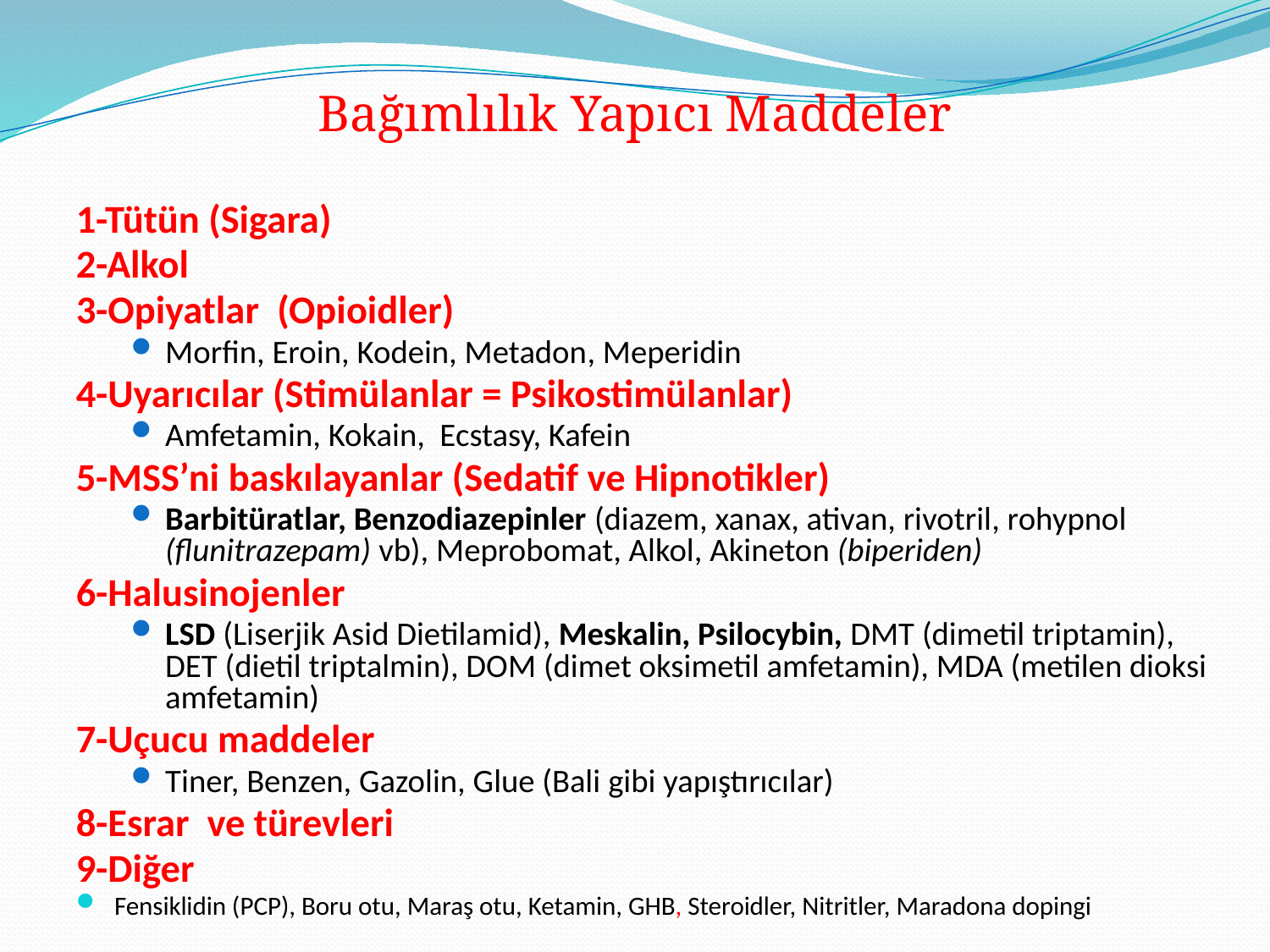

# Bağımlılık Yapıcı Maddeler
1-Tütün (Sigara)
2-Alkol
3-Opiyatlar  (Opioidler)
Morfin, Eroin, Kodein, Metadon, Meperidin
4-Uyarıcılar (Stimülanlar = Psikostimülanlar)
Amfetamin, Kokain,  Ecstasy, Kafein
5-MSS’ni baskılayanlar (Sedatif ve Hipnotikler)
Barbitüratlar, Benzodiazepinler (diazem, xanax, ativan, rivotril, rohypnol (flunitrazepam) vb), Meprobomat, Alkol, Akineton (biperiden)
6-Halusinojenler
LSD (Liserjik Asid Dietilamid), Meskalin, Psilocybin, DMT (dimetil triptamin), DET (dietil triptalmin), DOM (dimet oksimetil amfetamin), MDA (metilen dioksi amfetamin)
7-Uçucu maddeler
Tiner, Benzen, Gazolin, Glue (Bali gibi yapıştırıcılar)
8-Esrar  ve türevleri
9-Diğer
	Fensiklidin (PCP), Boru otu, Maraş otu, Ketamin, GHB, Steroidler, Nitritler, Maradona dopingi